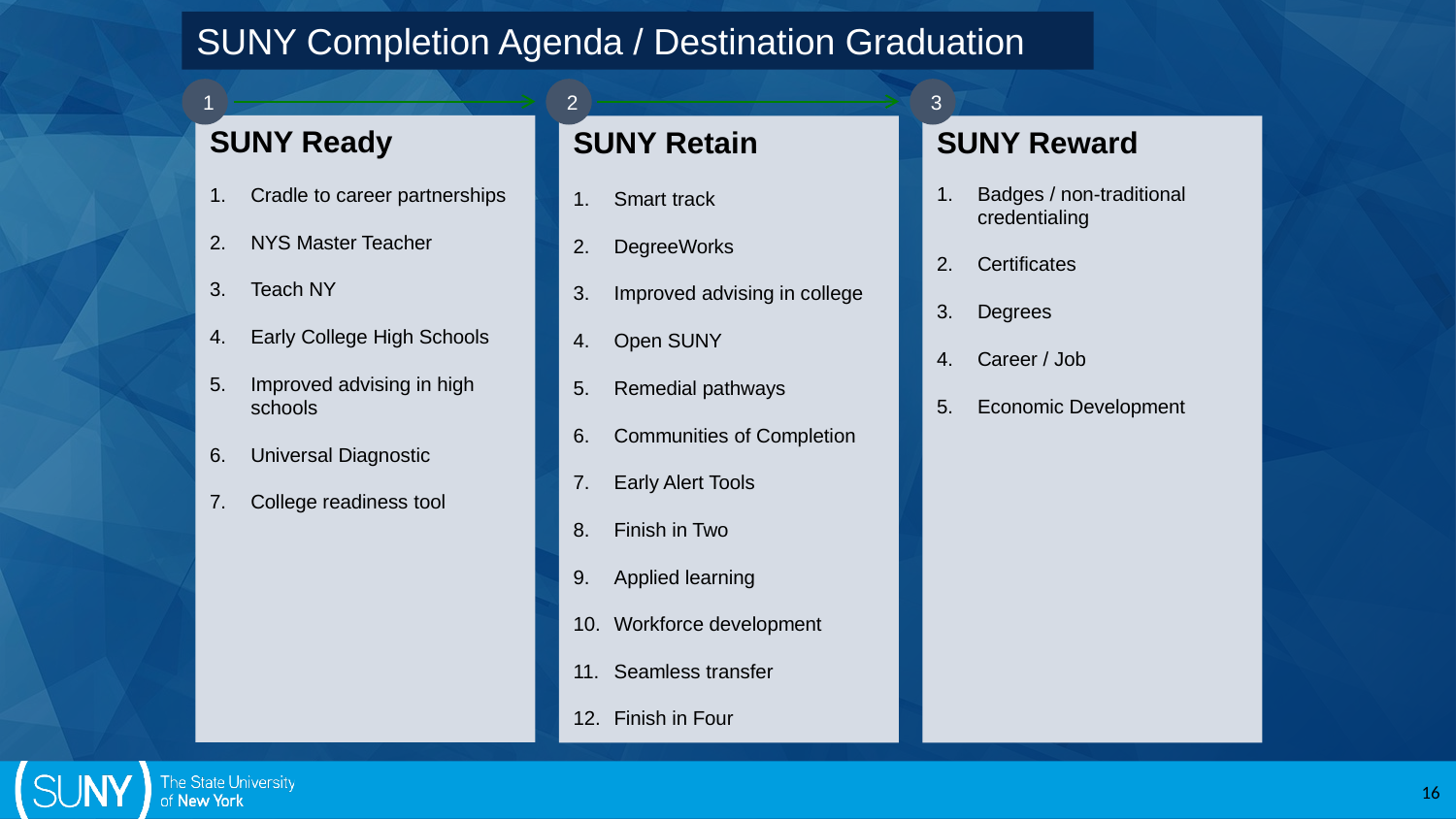

SUNY Completion Agenda / Destination Graduation
1
2
3
SUNY Ready

Cradle to career partnerships
NYS Master Teacher
Teach NY
Early College High Schools
Improved advising in high schools
Universal Diagnostic
College readiness tool

SUNY Retain

Smart track
DegreeWorks
Improved advising in college
Open SUNY
Remedial pathways
Communities of Completion
Early Alert Tools
Finish in Two
Applied learning
Workforce development
Seamless transfer
Finish in Four

SUNY Reward

Badges / non-traditional credentialing
Certificates
Degrees
Career / Job
Economic Development

16